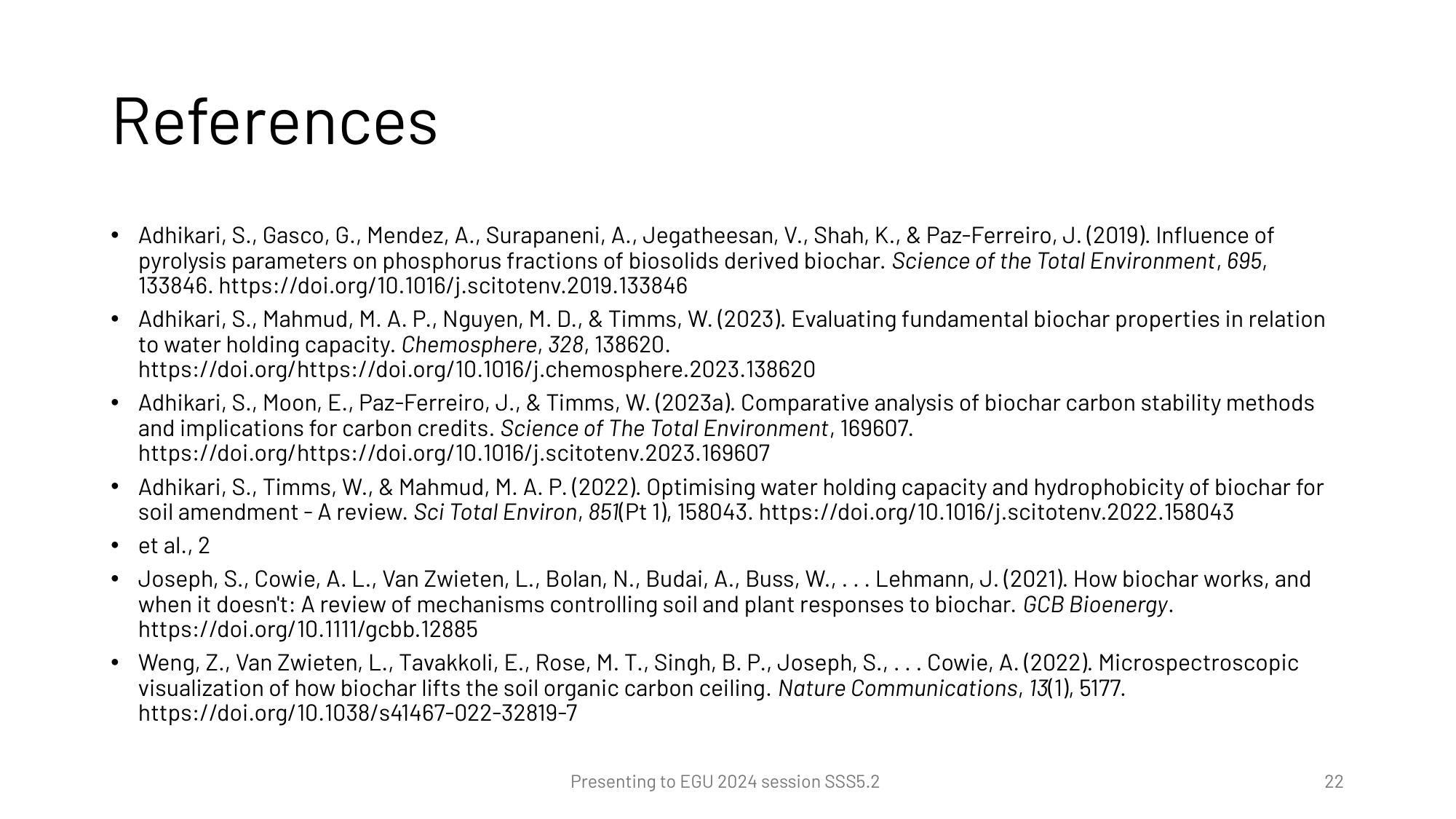

# References
Adhikari, S., Gasco, G., Mendez, A., Surapaneni, A., Jegatheesan, V., Shah, K., & Paz-Ferreiro, J. (2019). Influence of pyrolysis parameters on phosphorus fractions of biosolids derived biochar. Science of the Total Environment, 695, 133846. https://doi.org/10.1016/j.scitotenv.2019.133846
Adhikari, S., Mahmud, M. A. P., Nguyen, M. D., & Timms, W. (2023). Evaluating fundamental biochar properties in relation to water holding capacity. Chemosphere, 328, 138620. https://doi.org/https://doi.org/10.1016/j.chemosphere.2023.138620
Adhikari, S., Moon, E., Paz-Ferreiro, J., & Timms, W. (2023a). Comparative analysis of biochar carbon stability methods and implications for carbon credits. Science of The Total Environment, 169607. https://doi.org/https://doi.org/10.1016/j.scitotenv.2023.169607
Adhikari, S., Timms, W., & Mahmud, M. A. P. (2022). Optimising water holding capacity and hydrophobicity of biochar for soil amendment - A review. Sci Total Environ, 851(Pt 1), 158043. https://doi.org/10.1016/j.scitotenv.2022.158043
et al., 2
Joseph, S., Cowie, A. L., Van Zwieten, L., Bolan, N., Budai, A., Buss, W., . . . Lehmann, J. (2021). How biochar works, and when it doesn't: A review of mechanisms controlling soil and plant responses to biochar. GCB Bioenergy. https://doi.org/10.1111/gcbb.12885
Weng, Z., Van Zwieten, L., Tavakkoli, E., Rose, M. T., Singh, B. P., Joseph, S., . . . Cowie, A. (2022). Microspectroscopic visualization of how biochar lifts the soil organic carbon ceiling. Nature Communications, 13(1), 5177. https://doi.org/10.1038/s41467-022-32819-7

Presenting to EGU 2024 session SSS5.2
22